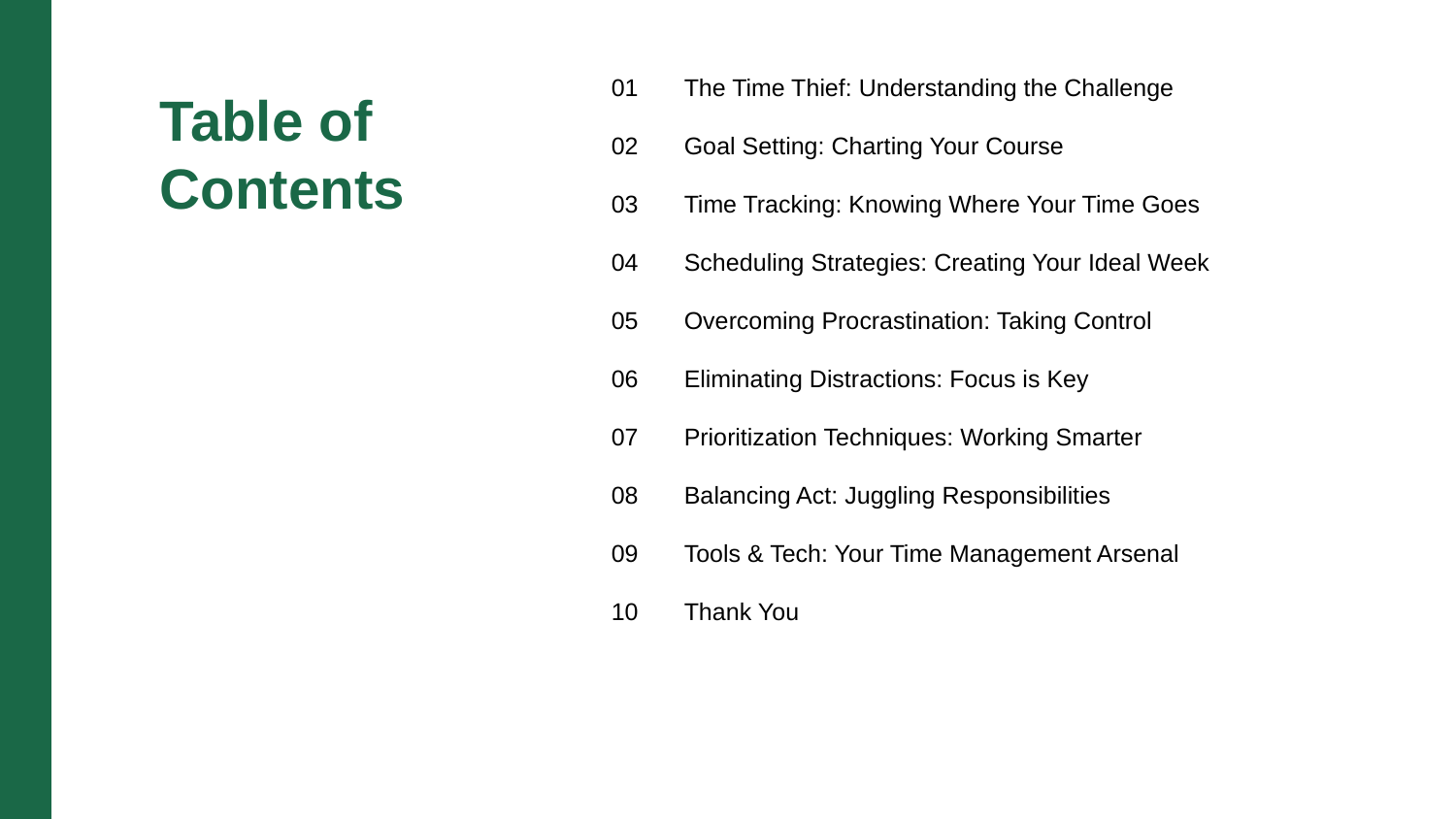

01
The Time Thief: Understanding the Challenge
Table of Contents
02
Goal Setting: Charting Your Course
03
Time Tracking: Knowing Where Your Time Goes
04
Scheduling Strategies: Creating Your Ideal Week
05
Overcoming Procrastination: Taking Control
06
Eliminating Distractions: Focus is Key
07
Prioritization Techniques: Working Smarter
08
Balancing Act: Juggling Responsibilities
09
Tools & Tech: Your Time Management Arsenal
10
Thank You